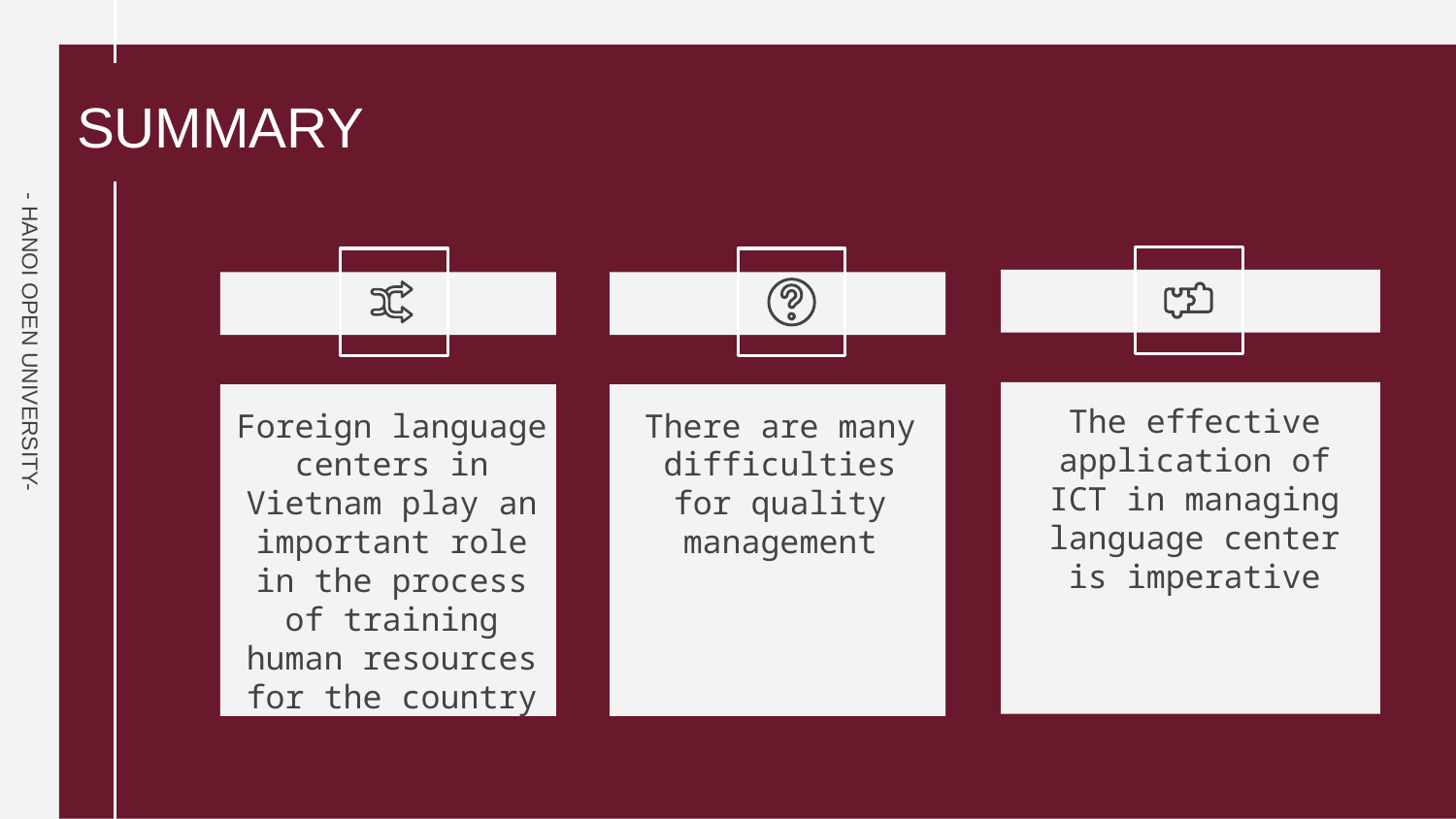

SUMMARY

The effective application of ICT in managing language center is imperative
Foreign language centers in Vietnam play an important role in the process of training human resources for the country
There are many difficulties for quality management